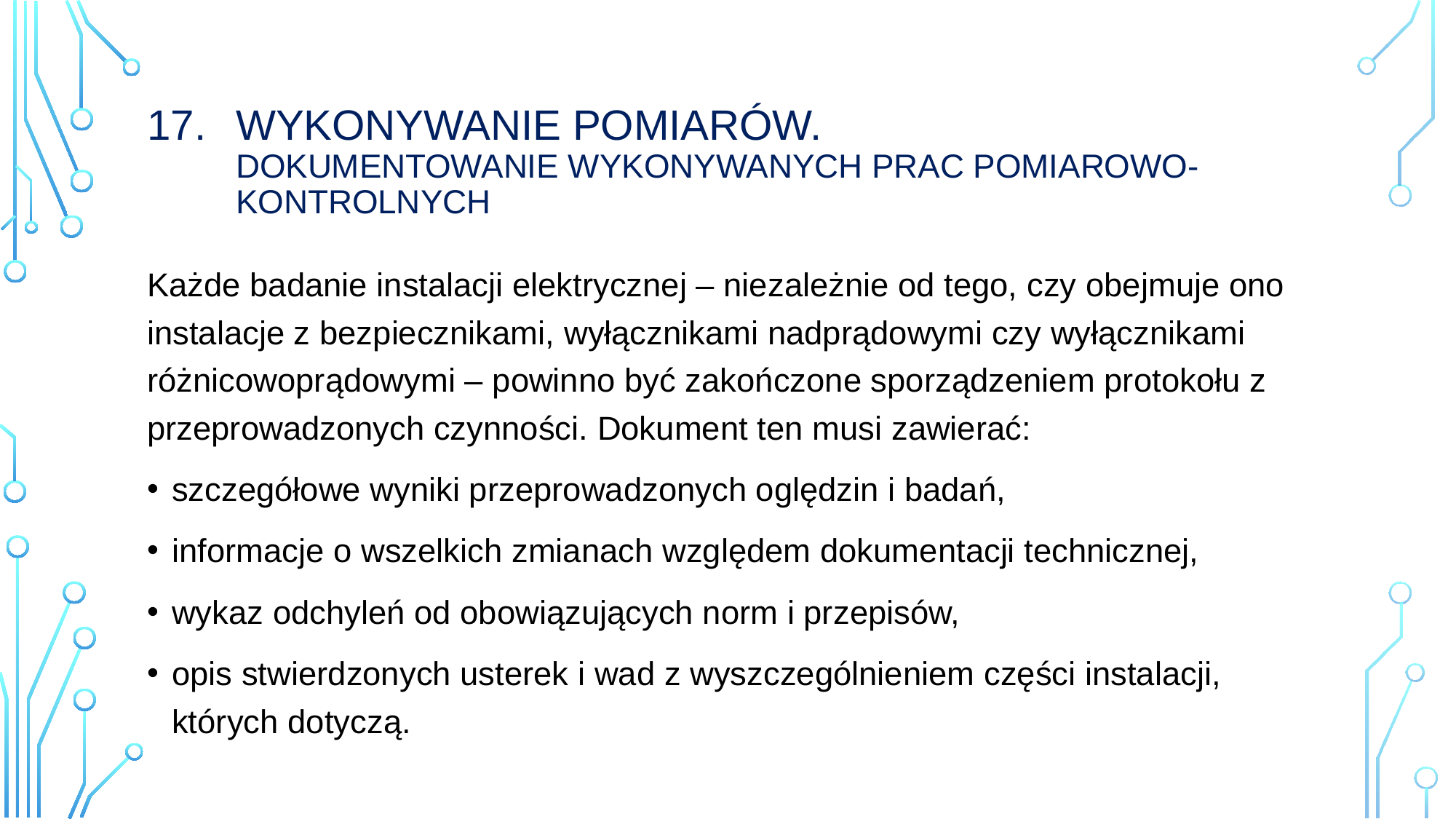

# Wykonywanie Pomiarów. Dokumentowanie wykonywanych prac pomiarowo-kontrolnych
Każde badanie instalacji elektrycznej – niezależnie od tego, czy obejmuje ono instalacje z bezpiecznikami, wyłącznikami nadprądowymi czy wyłącznikami różnicowoprądowymi – powinno być zakończone sporządzeniem protokołu z przeprowadzonych czynności. Dokument ten musi zawierać:
szczegółowe wyniki przeprowadzonych oględzin i badań,
informacje o wszelkich zmianach względem dokumentacji technicznej,
wykaz odchyleń od obowiązujących norm i przepisów,
opis stwierdzonych usterek i wad z wyszczególnieniem części instalacji, których dotyczą.